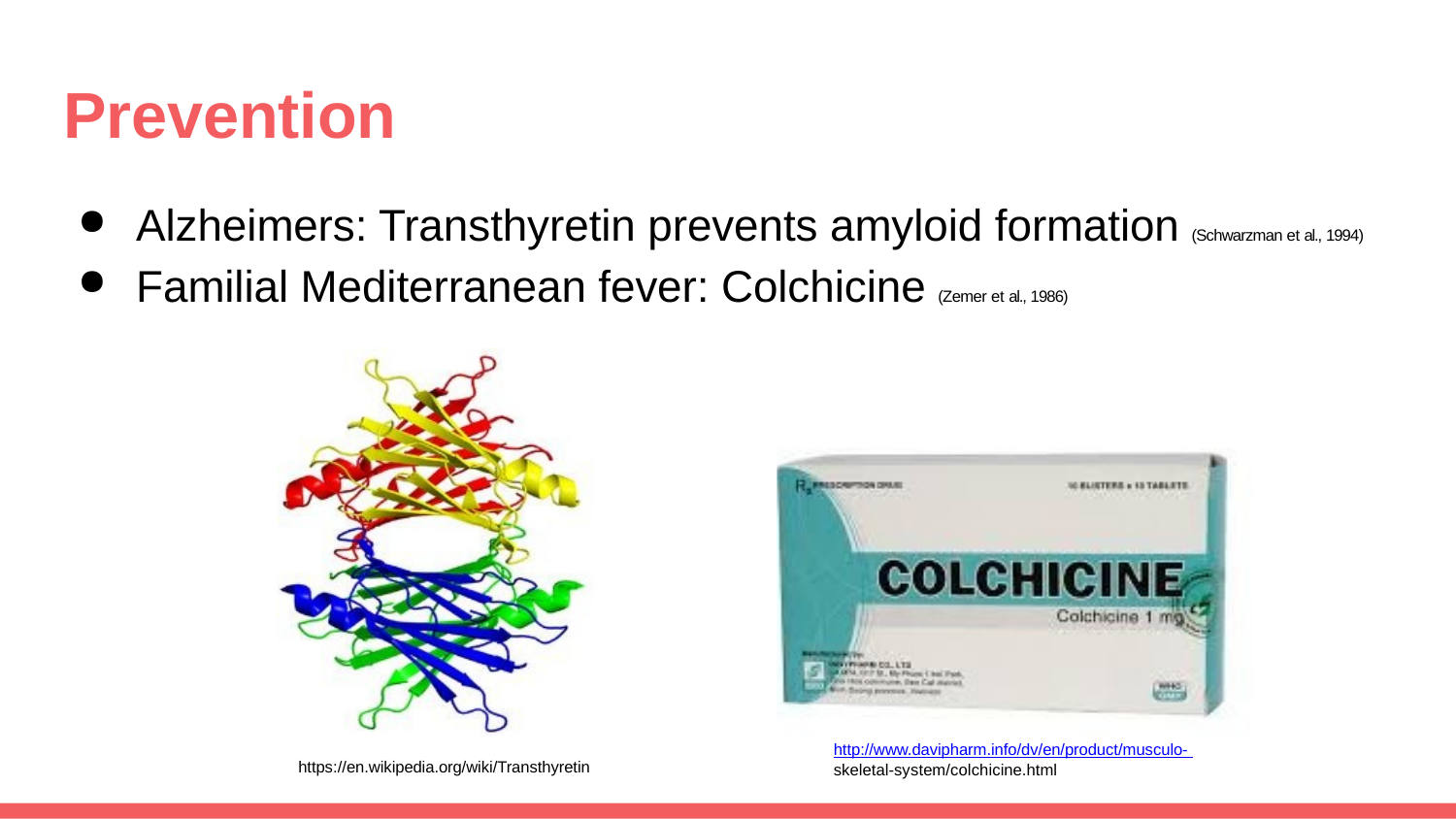

# Prevention
Alzheimers: Transthyretin prevents amyloid formation (Schwarzman et al., 1994)
Familial Mediterranean fever: Colchicine (Zemer et al., 1986)

http://www.davipharm.info/dv/en/product/musculo-  skeletal-system/colchicine.html
https://en.wikipedia.org/wiki/Transthyretin